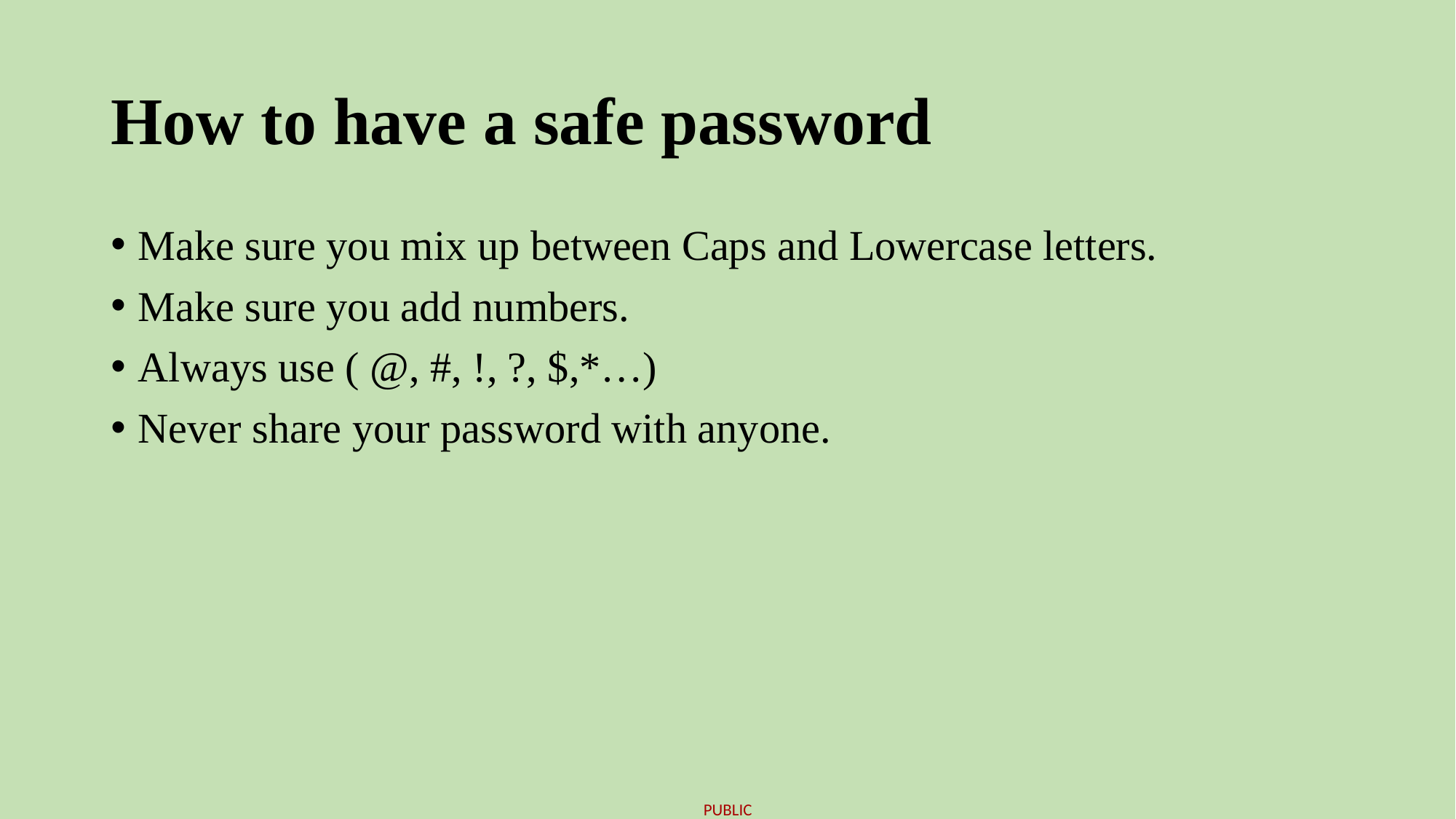

# How to have a safe password
Make sure you mix up between Caps and Lowercase letters.
Make sure you add numbers.
Always use ( @, #, !, ?, $,*…)
Never share your password with anyone.